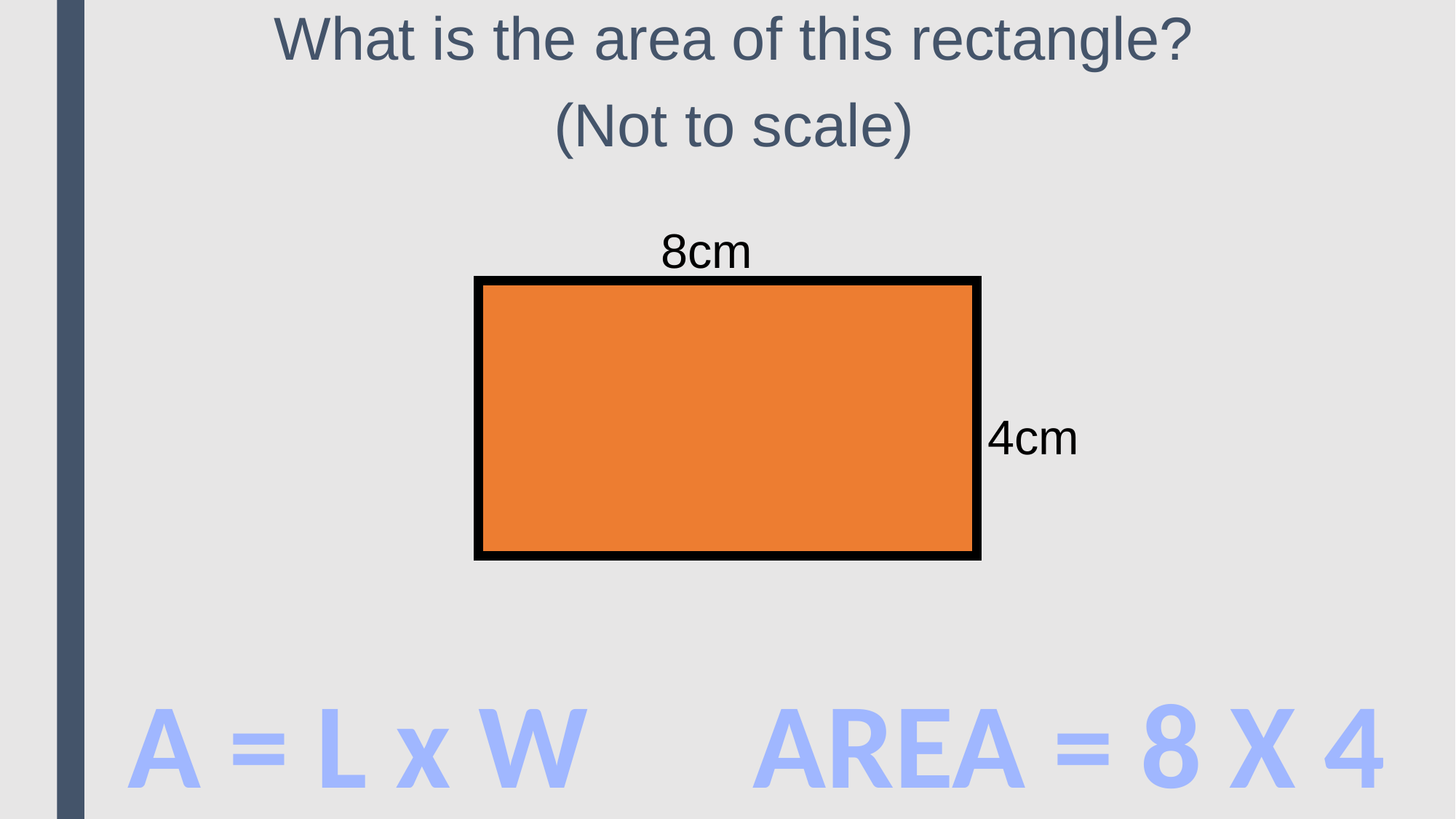

What is the area of this rectangle?
(Not to scale)
8cm

4cm
A = L x W      AREA = 8 X 4